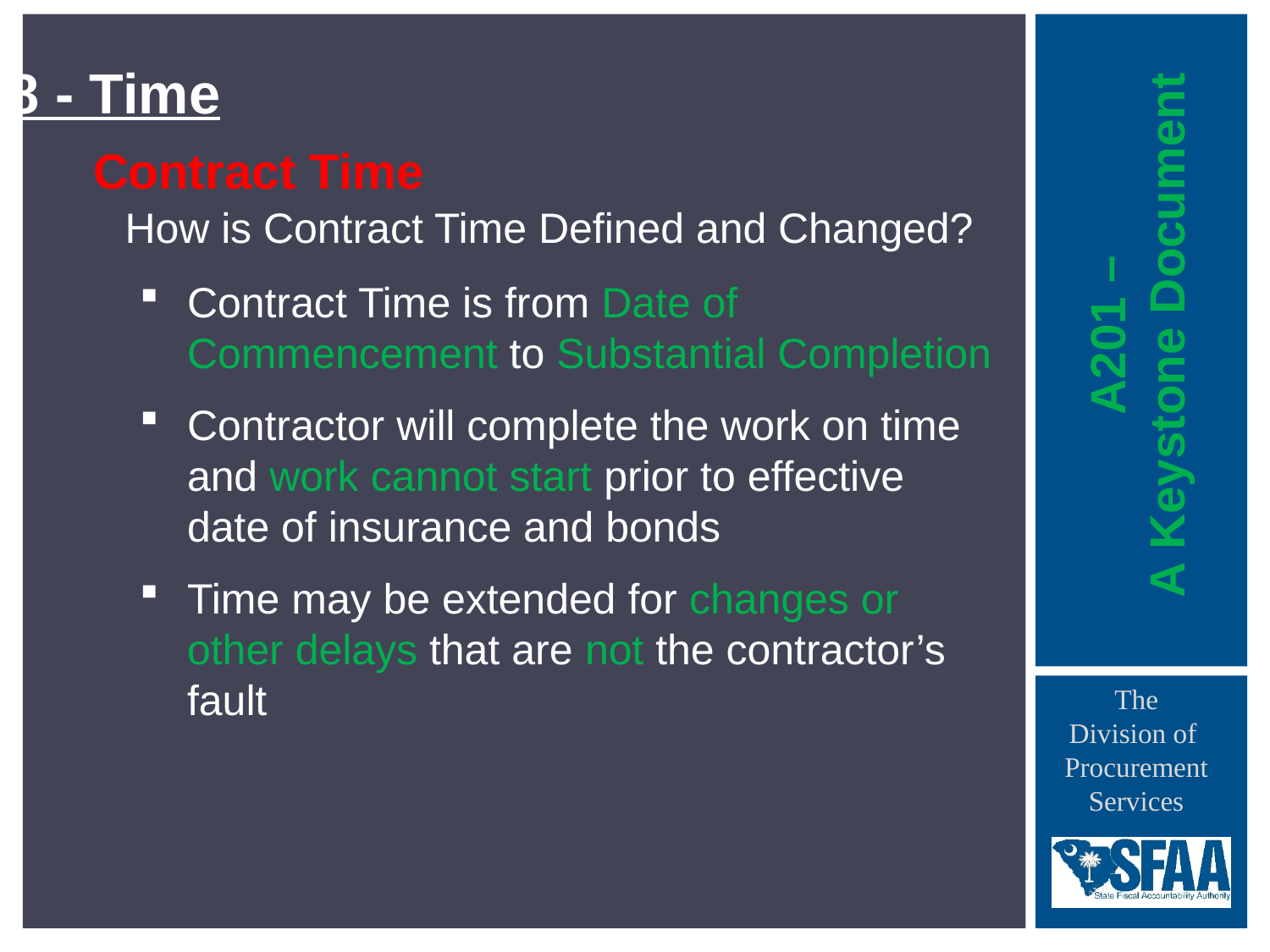

8 - Time
Contract Time
How is Contract Time Defined and Changed?
Contract Time is from Date of Commencement to Substantial Completion
Contractor will complete the work on time and work cannot start prior to effective date of insurance and bonds
Time may be extended for changes or other delays that are not the contractor’s fault